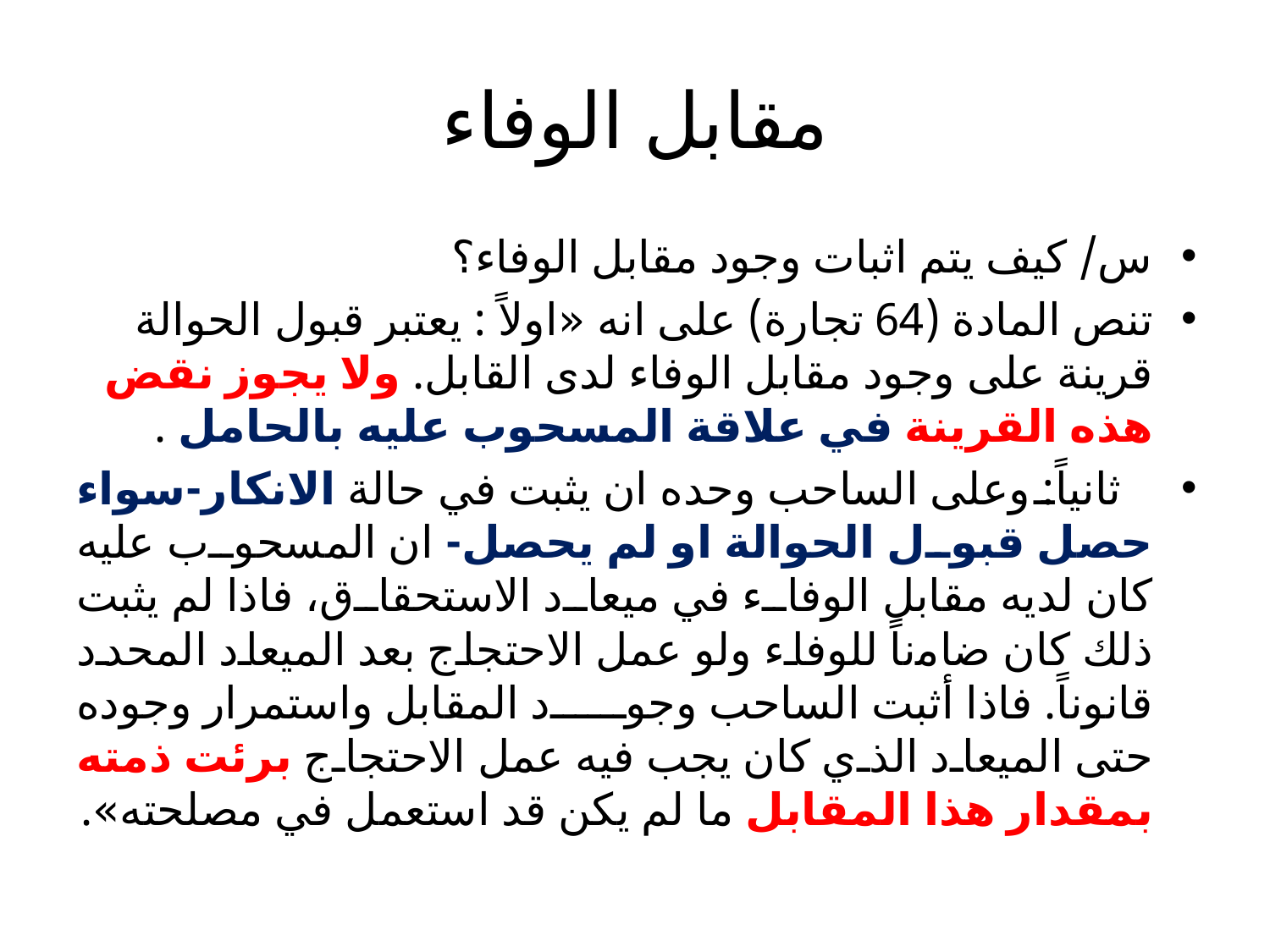

# مقابل الوفاء
س/ كيف يتم اثبات وجود مقابل الوفاء؟
تنص المادة (64 تجارة) على انه «اوﻻً : ﻳﻌﺘﺒﺮ ﻗﺒﻮل اﻟﺤﻮاﻟﺔ ﻗﺮﻳﻨﺔ ﻋﻠﻰ وﺟﻮد ﻣﻘﺎﺑﻞ اﻟﻮﻓﺎء ﻟﺪى القابل. وﻻ ﻳﺠﻮز ﻧﻘﺾ هذه اﻟﻘﺮﻳﻨﺔ ﻓﻲ ﻋﻼﻗﺔ اﻟﻤﺴﺤﻮب ﻋﻠﻴﻪ ﺑﺎﻟﺤﺎﻣﻞ .
 ﺛﺎﻧﻴﺎً: وﻋﻠﻰ اﻟﺴﺎﺣﺐ وﺣﺪﻩ ان ﻳﺜﺒﺖ ﻓﻲ ﺣﺎﻟﺔ اﻻﻧﻜﺎر-ﺳﻮاء ﺣﺼﻞ ﻗﺒﻮل اﻟﺤﻮاﻟﺔ او ﻟﻢ ﻳﺤﺼﻞ- ان اﻟﻤﺴﺤﻮب ﻋﻠﻴﻪ كان ﻟﺪﻳﻪ ﻣﻘﺎﺑﻞ اﻟﻮﻓﺎء ﻓﻲ ﻣﻴﻌﺎد اﻻﺳﺘﺤﻘﺎق، ﻓﺎذا ﻟﻢ ﻳﺜﺒﺖ ذﻟﻚ كان ﺿﺎﻣناً ﻟﻠﻮﻓﺎء وﻟﻮ ﻋﻤﻞ اﻻﺣﺘﺠﺎج ﺑﻌﺪ اﻟﻤﻴﻌﺎد اﻟﻤﺤﺪد ﻗﺎﻧﻮناً. ﻓﺎذا أﺛﺒﺖ اﻟﺴﺎﺣﺐ وﺟﻮد اﻟﻤﻘﺎﺑﻞ واﺳﺘﻤﺮار وﺟﻮدﻩ ﺣﺘﻰ اﻟﻤﻴﻌﺎد اﻟﺬي كان ﻳﺠﺐ ﻓﻴﻪ ﻋﻤﻞ اﻻﺣﺘﺠﺎج ﺑﺮﺋﺖ ذﻣﺘﻪ ﺑﻤﻘﺪار هذا اﻟﻤﻘﺎﺑﻞ ﻣﺎ ﻟﻢ ﻳﻜﻦ ﻗﺪ اﺳﺘﻌﻤﻞ ﻓﻲ ﻣﺼﻠﺤﺘﻪ».